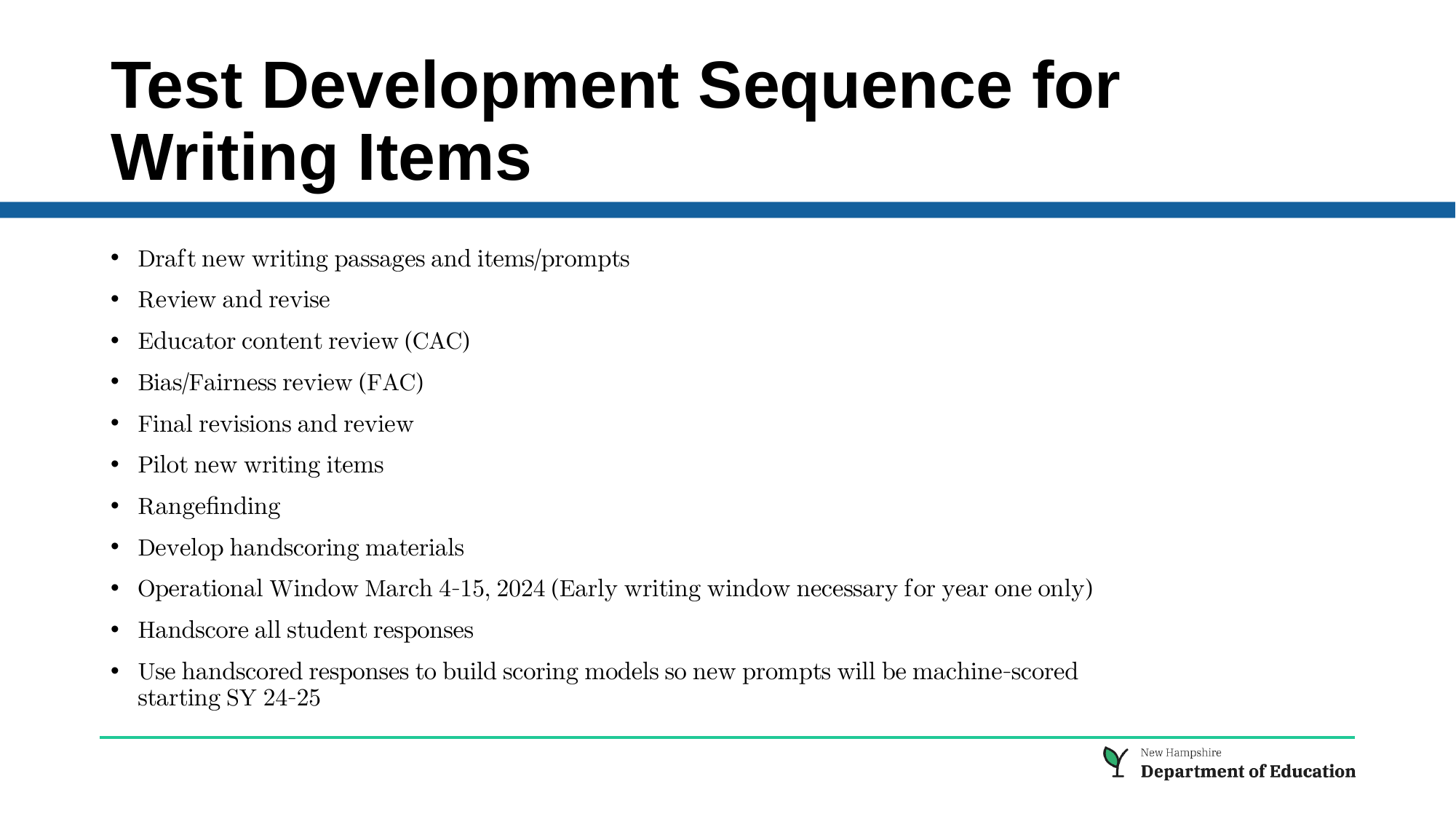

# Test Development Sequence for Writing Items
Draft new writing passages and items/prompts
Review and revise
Educator content review (CAC)
Bias/Fairness review (FAC)
Final revisions and review
Pilot new writing items
Rangefinding
Develop handscoring materials
Operational Window March 4-15, 2024 (Early writing window necessary for year one only)
Handscore all student responses
Use handscored responses to build scoring models so new prompts will be machine-scored starting SY 24-25